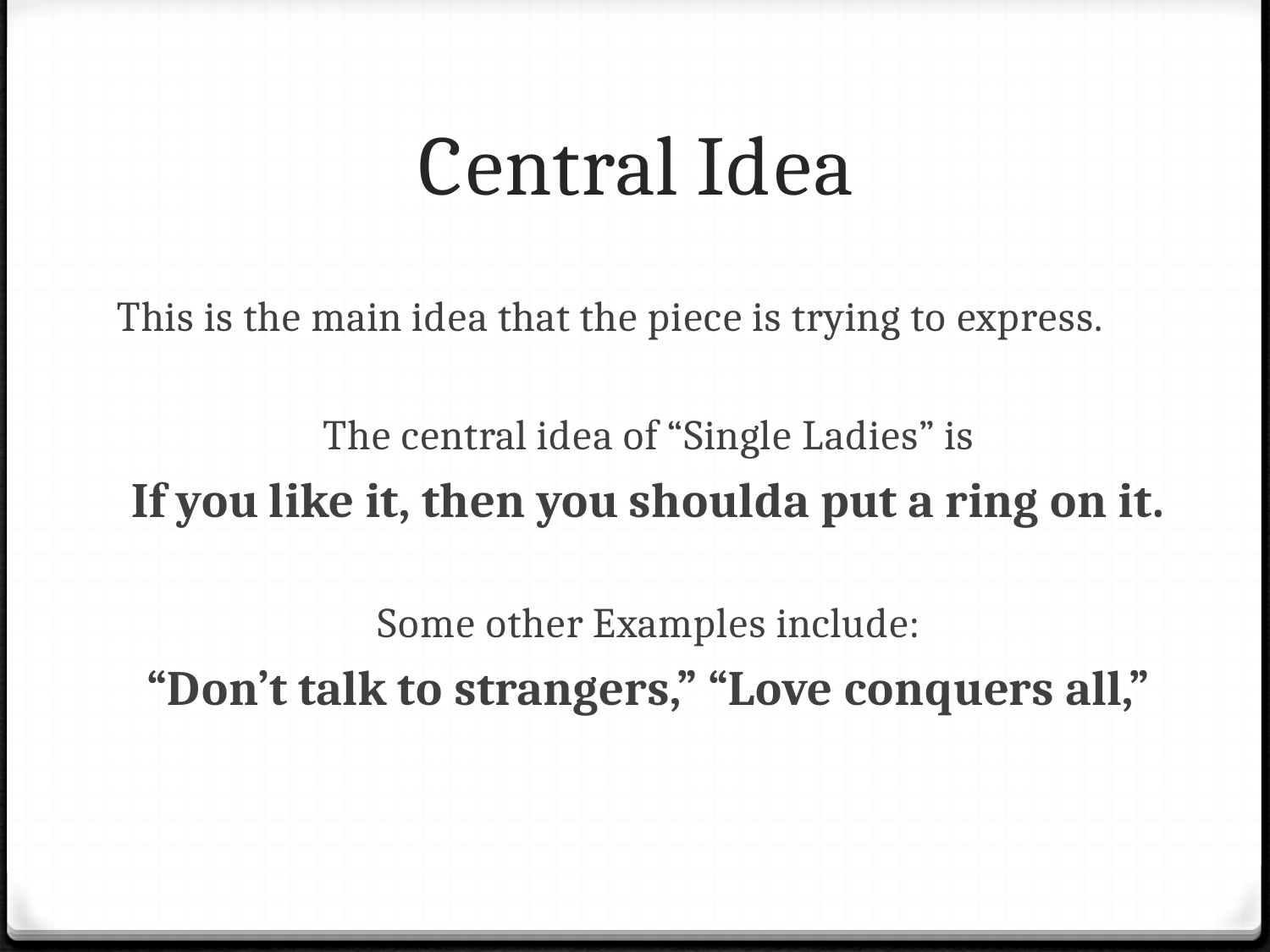

# Central Idea
This is the main idea that the piece is trying to express.

The central idea of “Single Ladies” is
If you like it, then you shoulda put a ring on it.

Some other Examples include:
“Don’t talk to strangers,” “Love conquers all,”